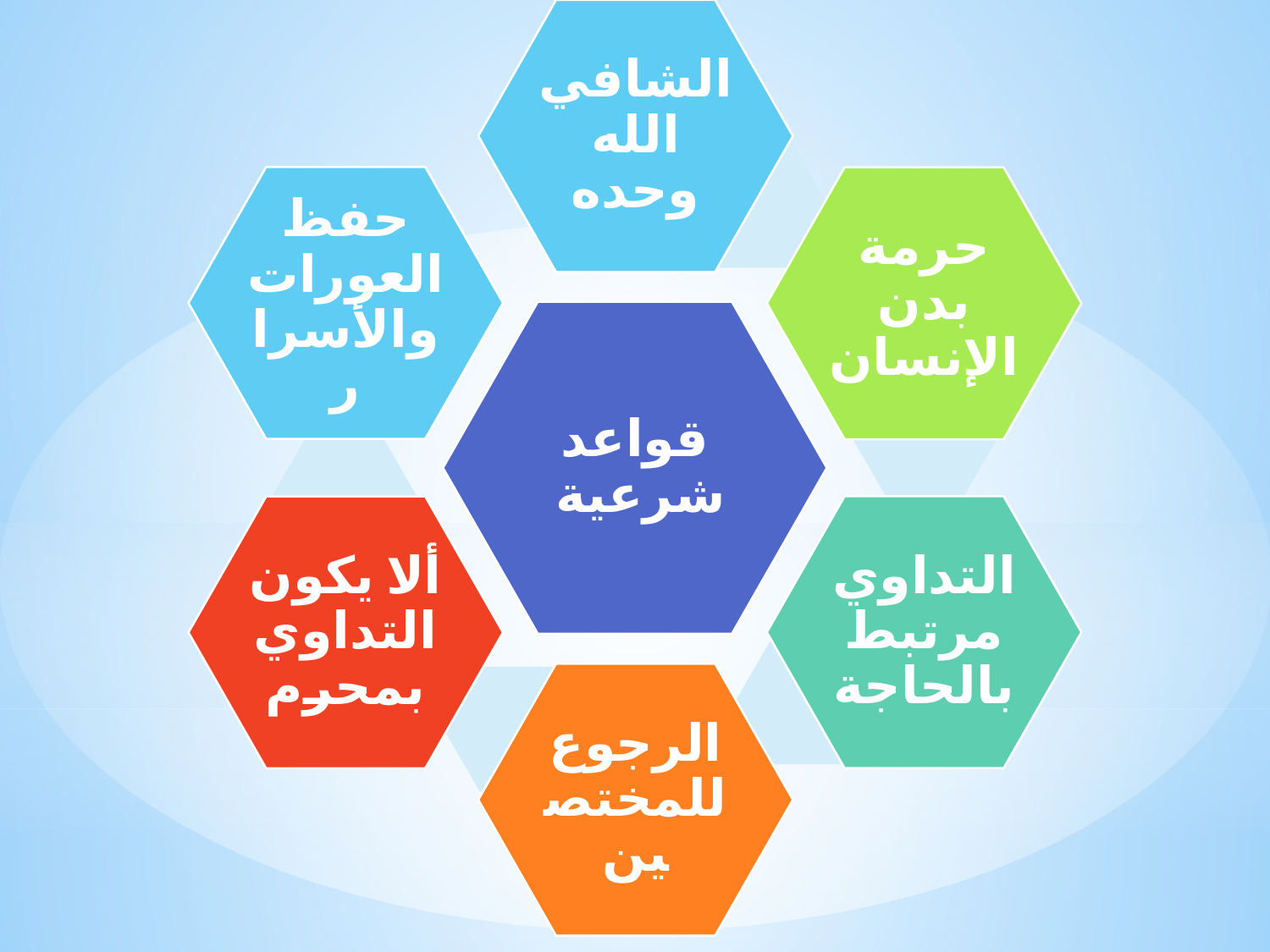

قواعد شرعية
الشافي الله وحده
حرمة بدن الإنسان
التداوي مرتبط بالحاجة
الرجوع للمختصين
ألا يكون التداوي بمحرم
حفظ العورات والأسرار